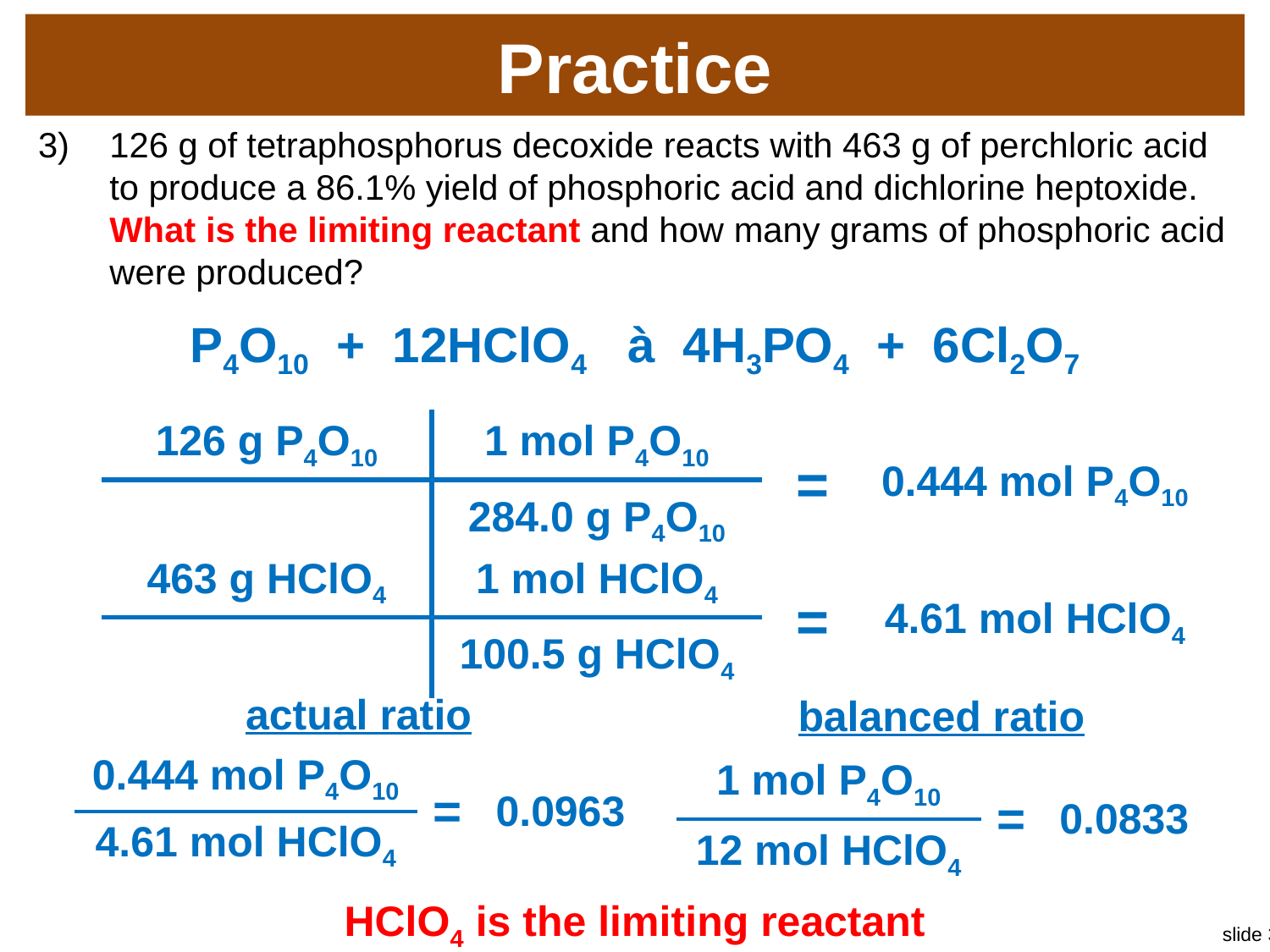

# Practice
126 g of tetraphosphorus decoxide reacts with 463 g of perchloric acid to produce a 86.1% yield of phosphoric acid and dichlorine heptoxide.  What is the limiting reactant and how many grams of phosphoric acid were produced?

P4O10  +  12HClO4   à  4H3PO4  +  6Cl2O7
| 126 g P4O10 | 1 mol P4O10 | = | 0.444 mol P4O10 |
| --- | --- | --- | --- |
|  | 284.0 g P4O10 |  |  |
| 463 g HClO4 | 1 mol HClO4 | = | 4.61 mol HClO4 |
| --- | --- | --- | --- |
|  | 100.5 g HClO4 |  |  |
| actual ratio |  |  |
| --- | --- | --- |
| 0.444 mol P4O10 | = | 0.0963 |
| 4.61 mol HClO4 |  |  |
| balanced ratio |  |  |
| --- | --- | --- |
| 1 mol P4O10 | = | 0.0833 |
| 12 mol HClO4 |  |  |
HClO4 is the limiting reactant